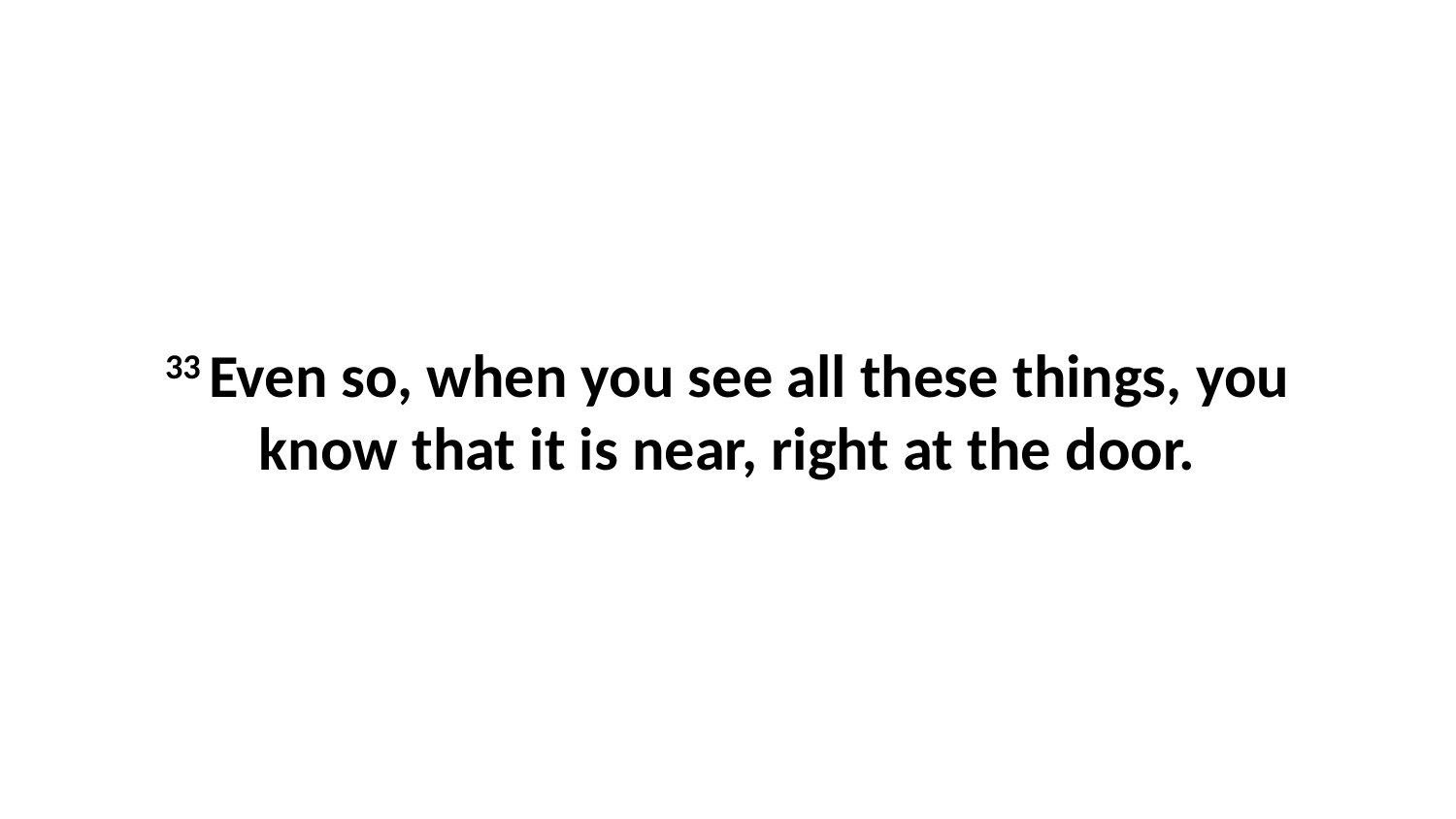

33 Even so, when you see all these things, you know that it is near, right at the door.